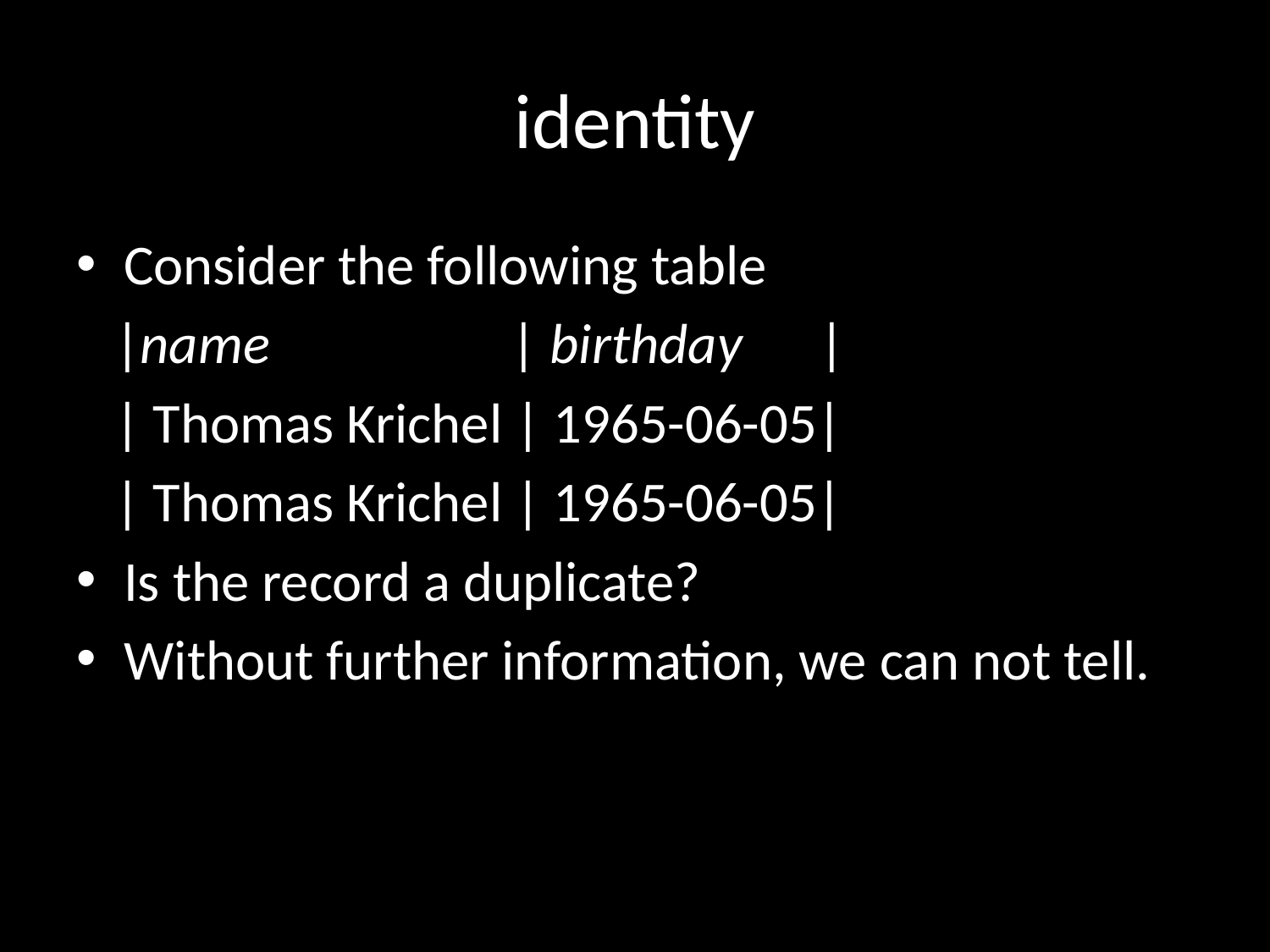

# identity
Consider the following table
   |name                   | birthday      |
   | Thomas Krichel | 1965-06-05|
   | Thomas Krichel | 1965-06-05|
Is the record a duplicate?
Without further information, we can not tell.